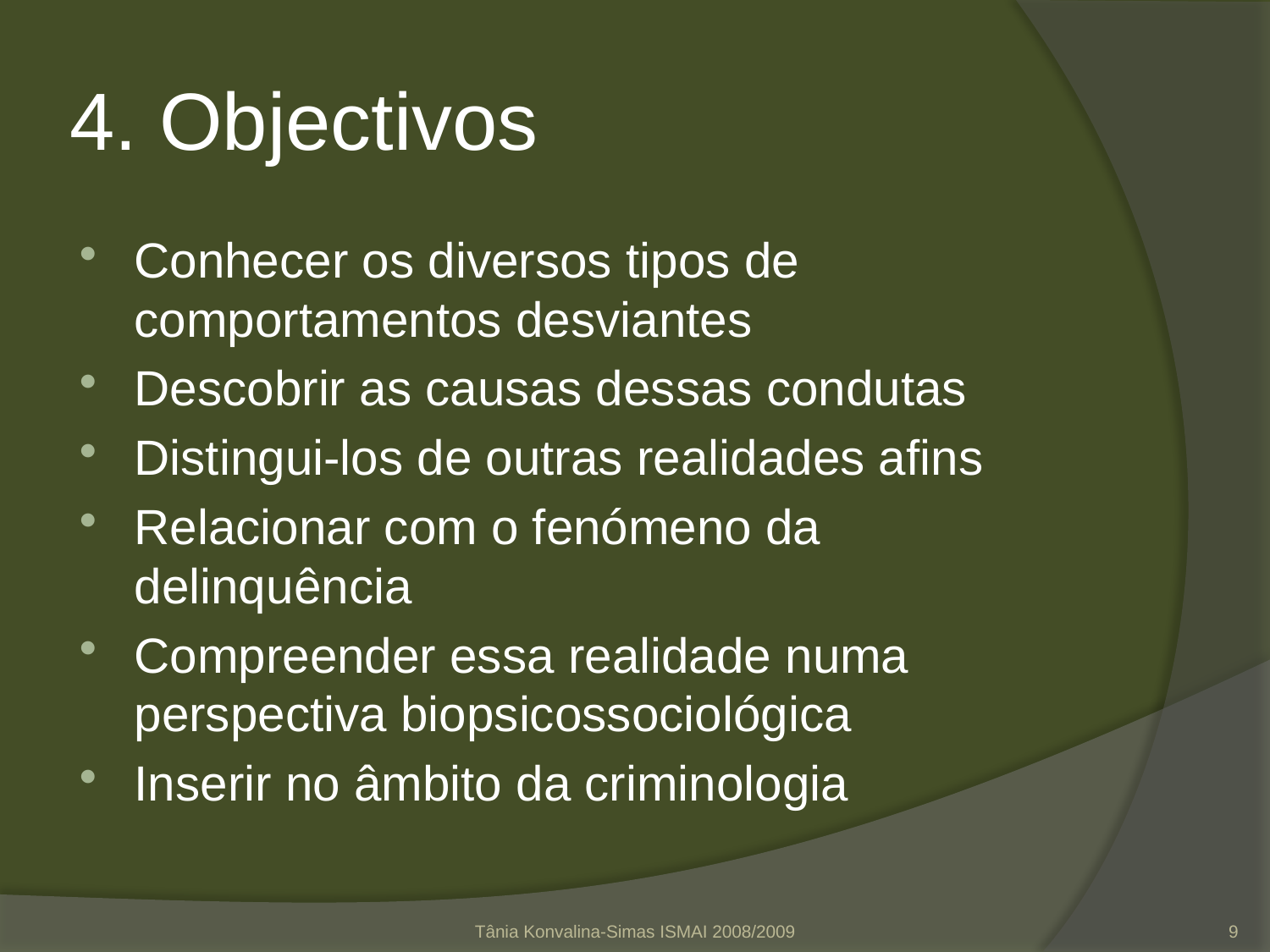

# 4. Objectivos
Conhecer os diversos tipos de comportamentos desviantes
Descobrir as causas dessas condutas
Distingui-los de outras realidades afins
Relacionar com o fenómeno da delinquência
Compreender essa realidade numa perspectiva biopsicossociológica
Inserir no âmbito da criminologia

Tânia Konvalina-Simas ISMAI 2008/2009
9